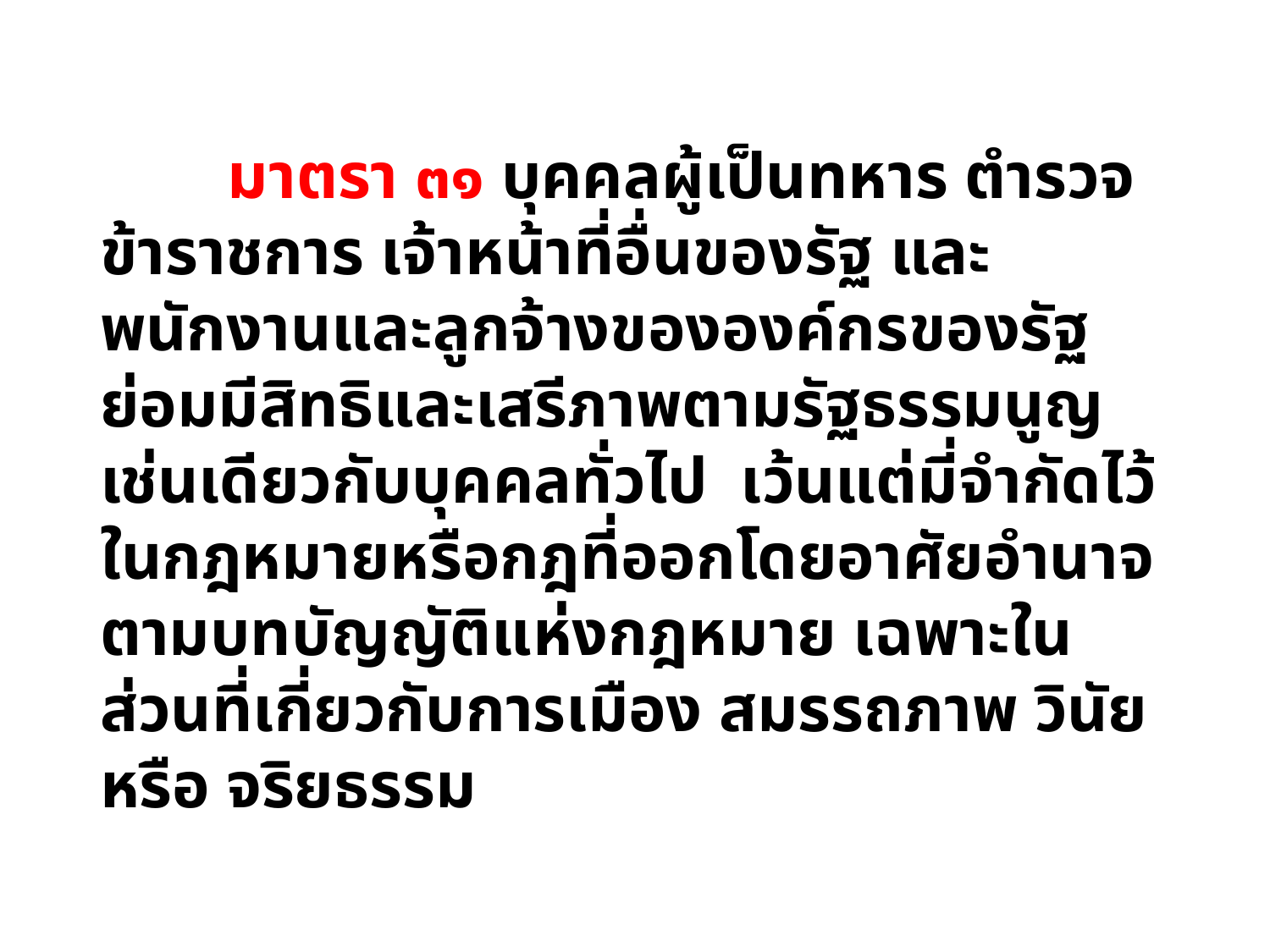

มาตรา ๓๑ บุคคลผู้เป็นทหาร ตำรวจ ข้าราชการ เจ้าหน้าที่อื่นของรัฐ และพนักงานและลูกจ้างขององค์กรของรัฐ ย่อมมีสิทธิและเสรีภาพตามรัฐธรรมนูญเช่นเดียวกับบุคคลทั่วไป  เว้นแต่มี่จำกัดไว้ในกฎหมายหรือกฎที่ออกโดยอาศัยอำนาจตามบทบัญญัติแห่งกฎหมาย เฉพาะในส่วนที่เกี่ยวกับการเมือง สมรรถภาพ วินัย หรือ จริยธรรม